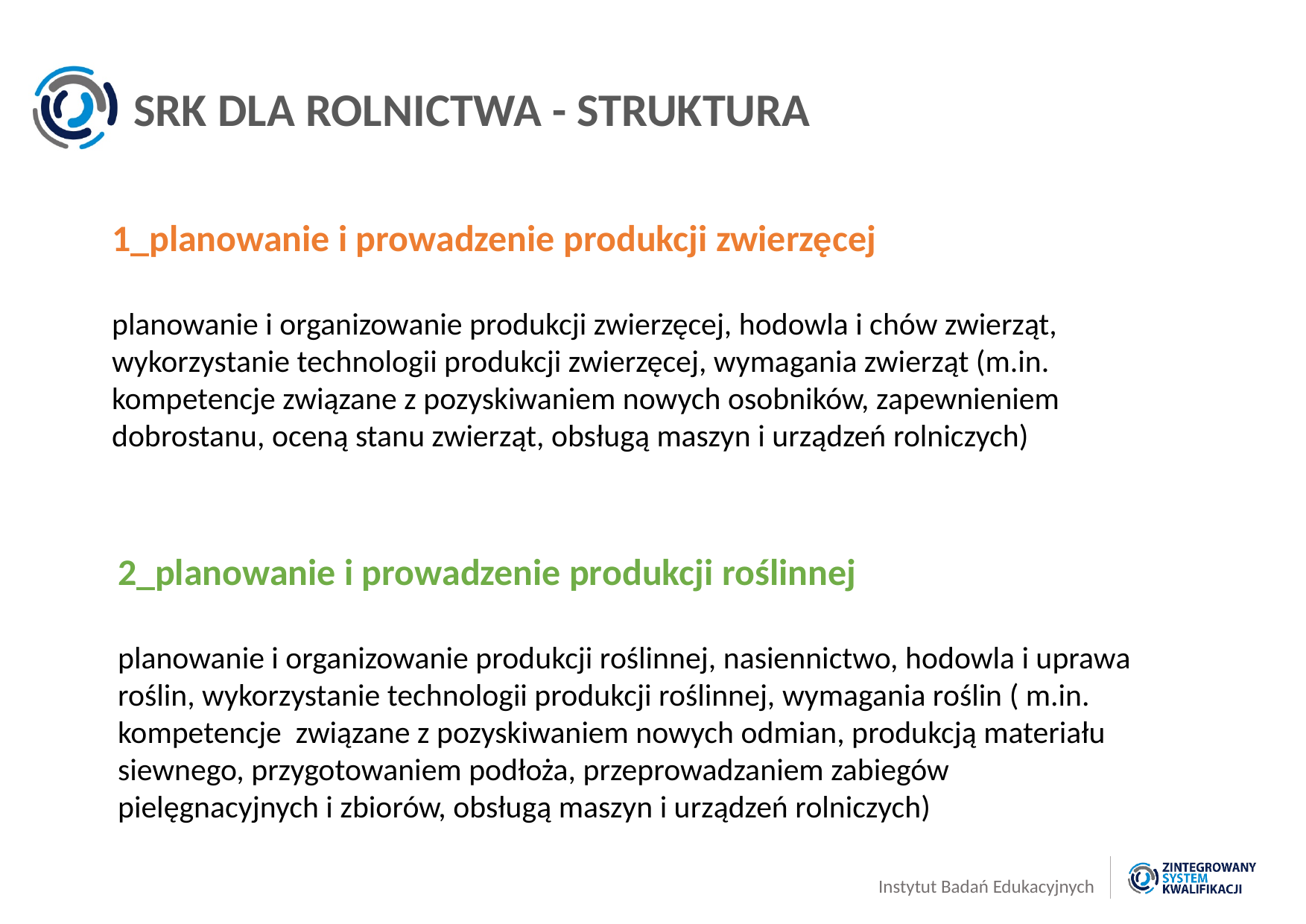

# SRK DLA ROLNICTWA - STRUKTURA
1_planowanie i prowadzenie produkcji zwierzęcej

planowanie i organizowanie produkcji zwierzęcej, hodowla i chów zwierząt, wykorzystanie technologii produkcji zwierzęcej, wymagania zwierząt (m.in. kompetencje związane z pozyskiwaniem nowych osobników, zapewnieniem dobrostanu, oceną stanu zwierząt, obsługą maszyn i urządzeń rolniczych)
2_planowanie i prowadzenie produkcji roślinnej

planowanie i organizowanie produkcji roślinnej, nasiennictwo, hodowla i uprawa roślin, wykorzystanie technologii produkcji roślinnej, wymagania roślin ( m.in. kompetencje  związane z pozyskiwaniem nowych odmian, produkcją materiału siewnego, przygotowaniem podłoża, przeprowadzaniem zabiegów pielęgnacyjnych i zbiorów, obsługą maszyn i urządzeń rolniczych)